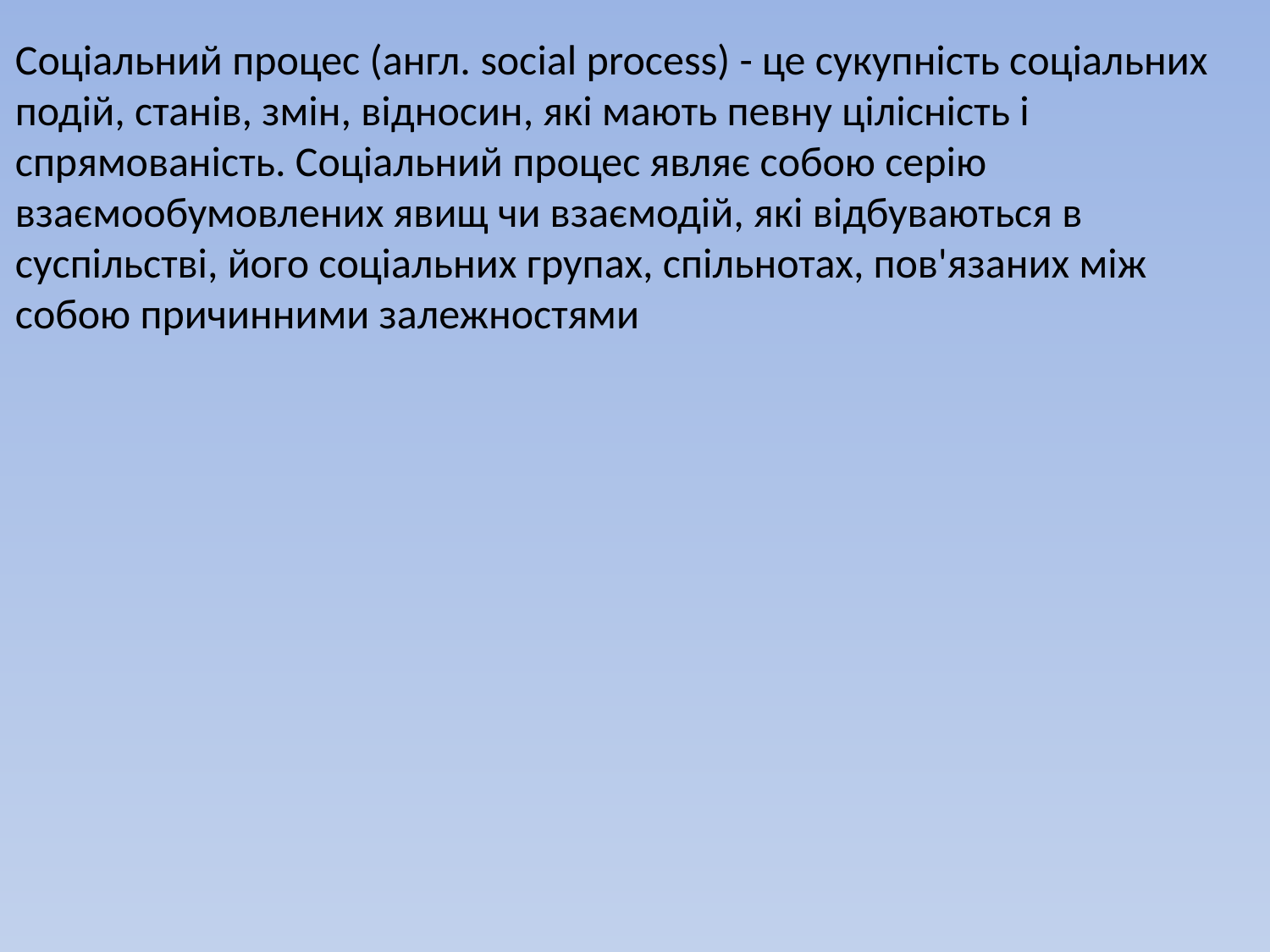

Соціальний процес (англ. social process) - це сукупність соціальних подій, станів, змін, відносин, які мають певну цілісність і спрямованість. Соціальний процес являє собою серію взаємообумовлених явищ чи взаємодій, які відбуваються в суспільстві, його соціальних групах, спільнотах, пов'язаних між собою причинними залежностями